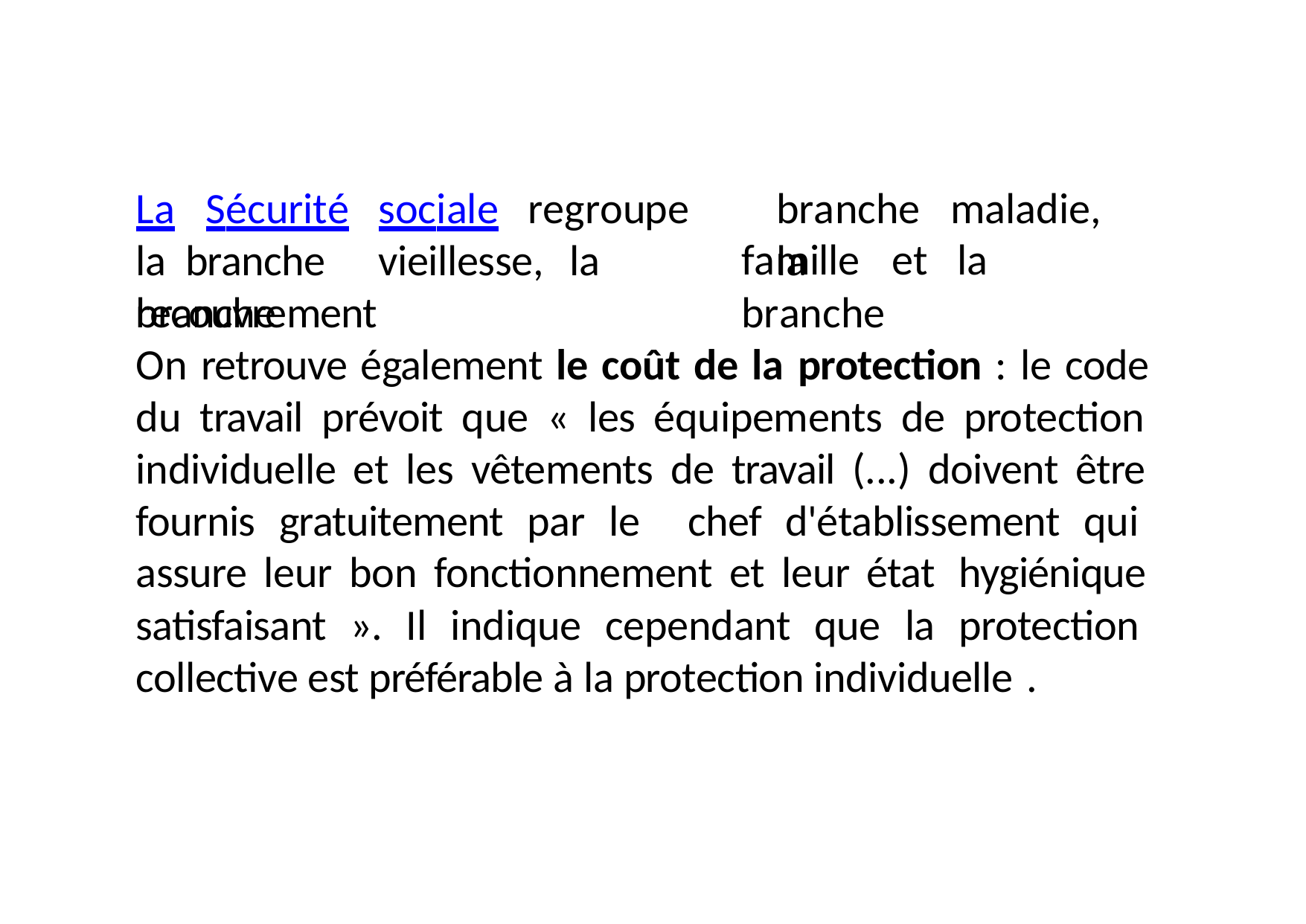

La	Sécurité	sociale		regroupe	la  branche	vieillesse,	la	branche
branche	maladie,	la
famille	et	la	branche
recouvrement
On retrouve également le coût de la protection : le code  du travail prévoit que « les équipements de protection  individuelle et les vêtements de travail (...) doivent être  fournis gratuitement par le  chef d'établissement qui  assure leur bon fonctionnement et leur état hygiénique  satisfaisant ». Il indique cependant que la protection  collective est préférable à la protection individuelle .